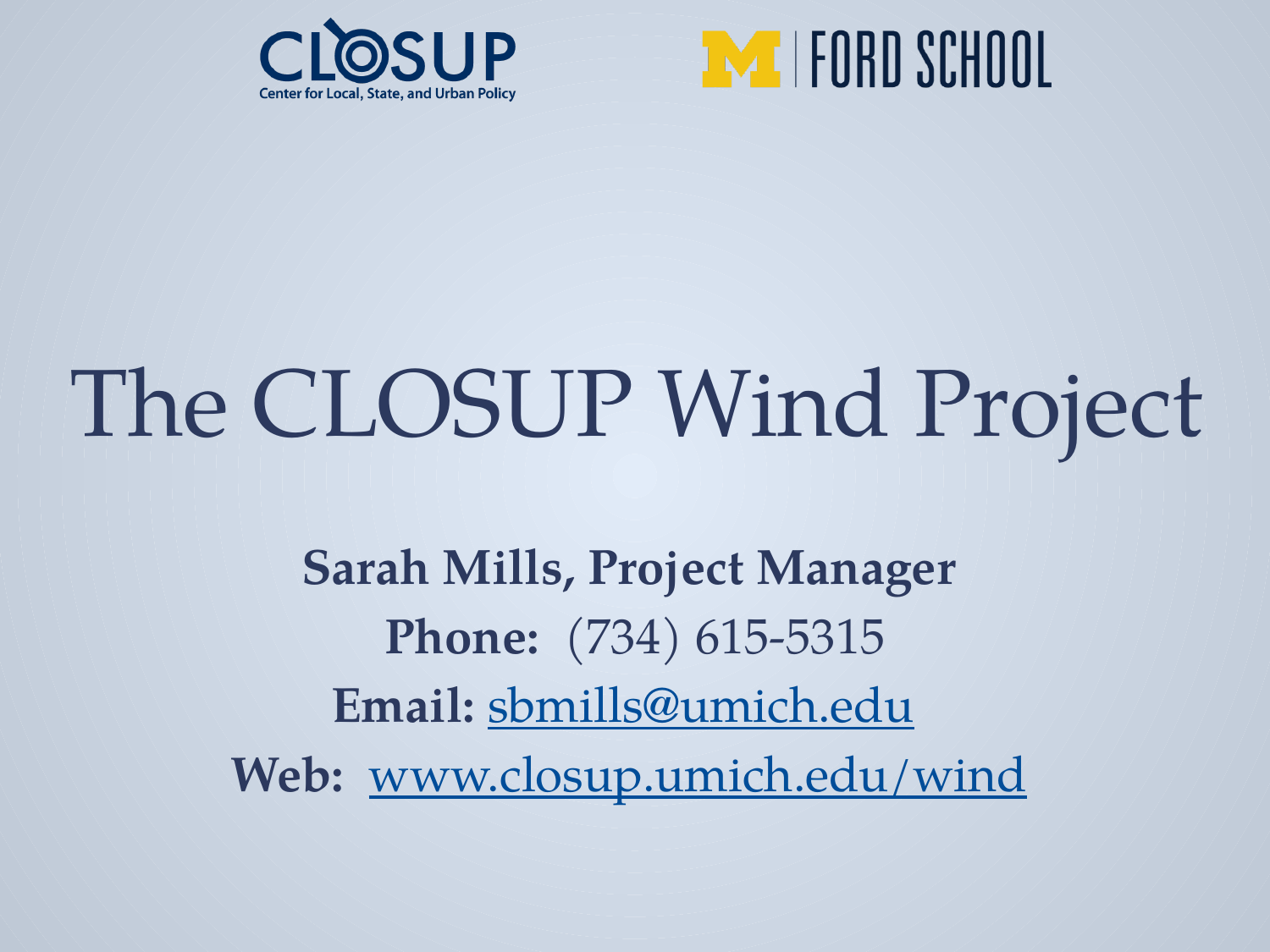

# The CLOSUP Wind Project
Sarah Mills, Project Manager
Phone:  (734) 615-5315
Email: sbmills@umich.edu
Web:  www.closup.umich.edu/wind